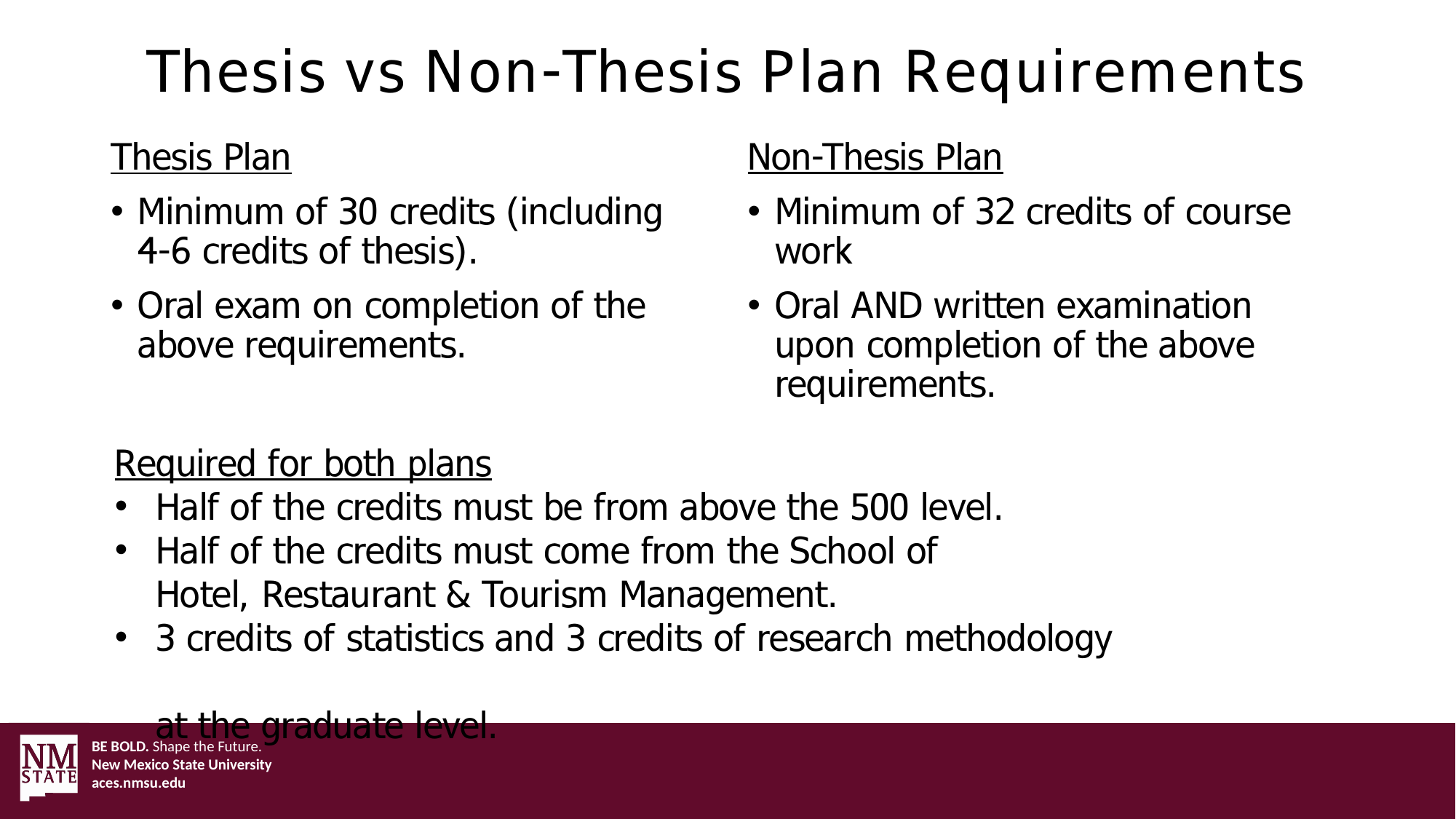

# Thesis vs Non-Thesis Plan Requirements
Non-Thesis Plan
Minimum of 32 credits of course work
Oral AND written examination upon completion of the above requirements.

Thesis Plan
Minimum of 30 credits (including 4-6 credits of thesis).
Oral exam on completion of the above requirements.

Required for both plans
Half of the credits must be from above the 500 level.
Half of the credits must come from the School of
Hotel, Restaurant & Tourism Management.
3 credits of statistics and 3 credits of research methodology
at the graduate level.